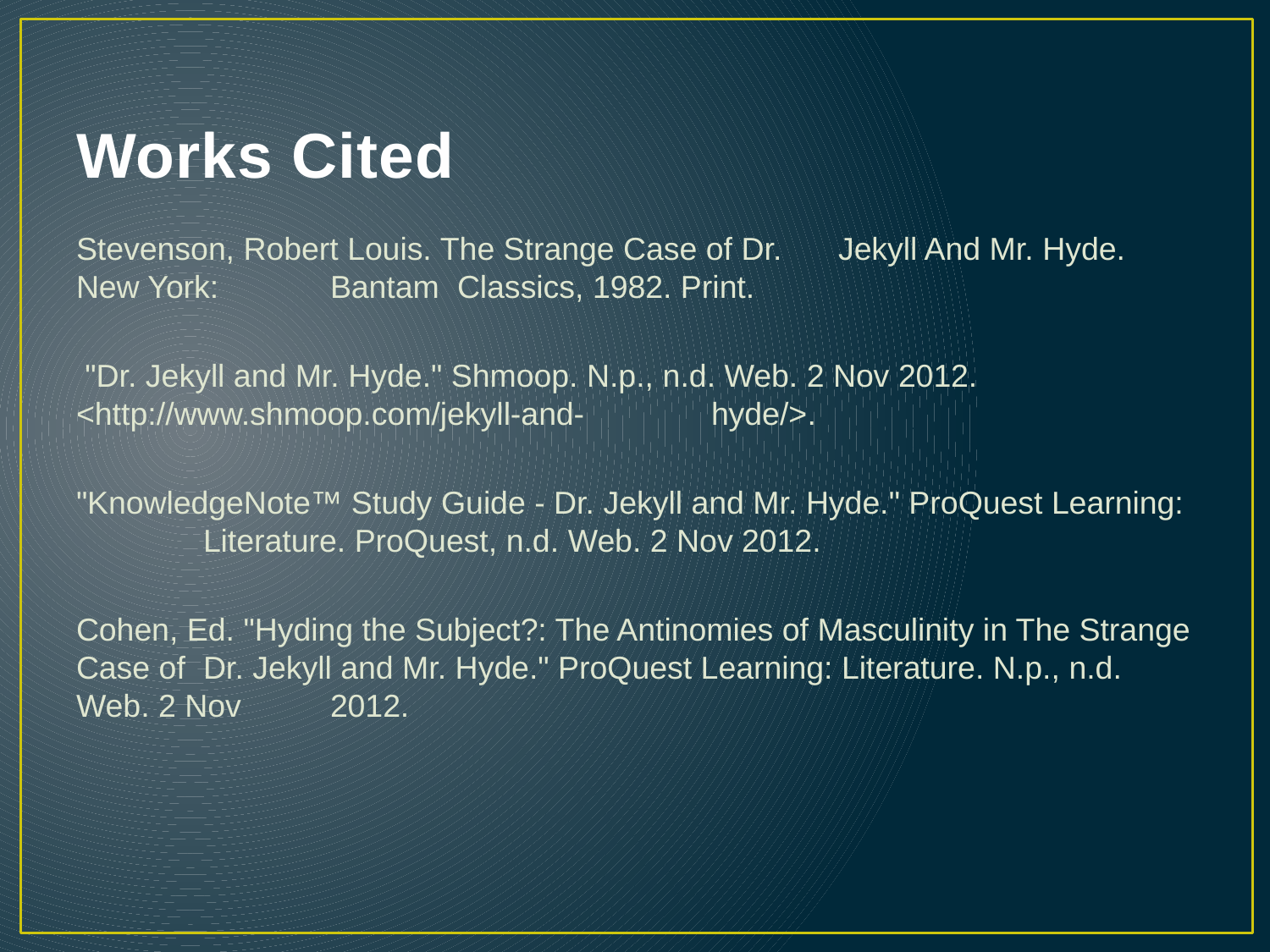

# Works Cited
Stevenson, Robert Louis. The Strange Case of Dr. 	Jekyll And Mr. Hyde. New York: 	Bantam 	Classics, 1982. Print.

 "Dr. Jekyll and Mr. Hyde." Shmoop. N.p., n.d. Web. 2 Nov 2012. 	<http://www.shmoop.com/jekyll-and-	hyde/>.

"KnowledgeNote™ Study Guide - Dr. Jekyll and Mr. Hyde." ProQuest Learning: 	Literature. ProQuest, n.d. Web. 2 Nov 2012.

Cohen, Ed. "Hyding the Subject?: The Antinomies of Masculinity in The Strange Case of 	Dr. Jekyll and Mr. Hyde." ProQuest Learning: Literature. N.p., n.d. Web. 2 Nov 	2012.